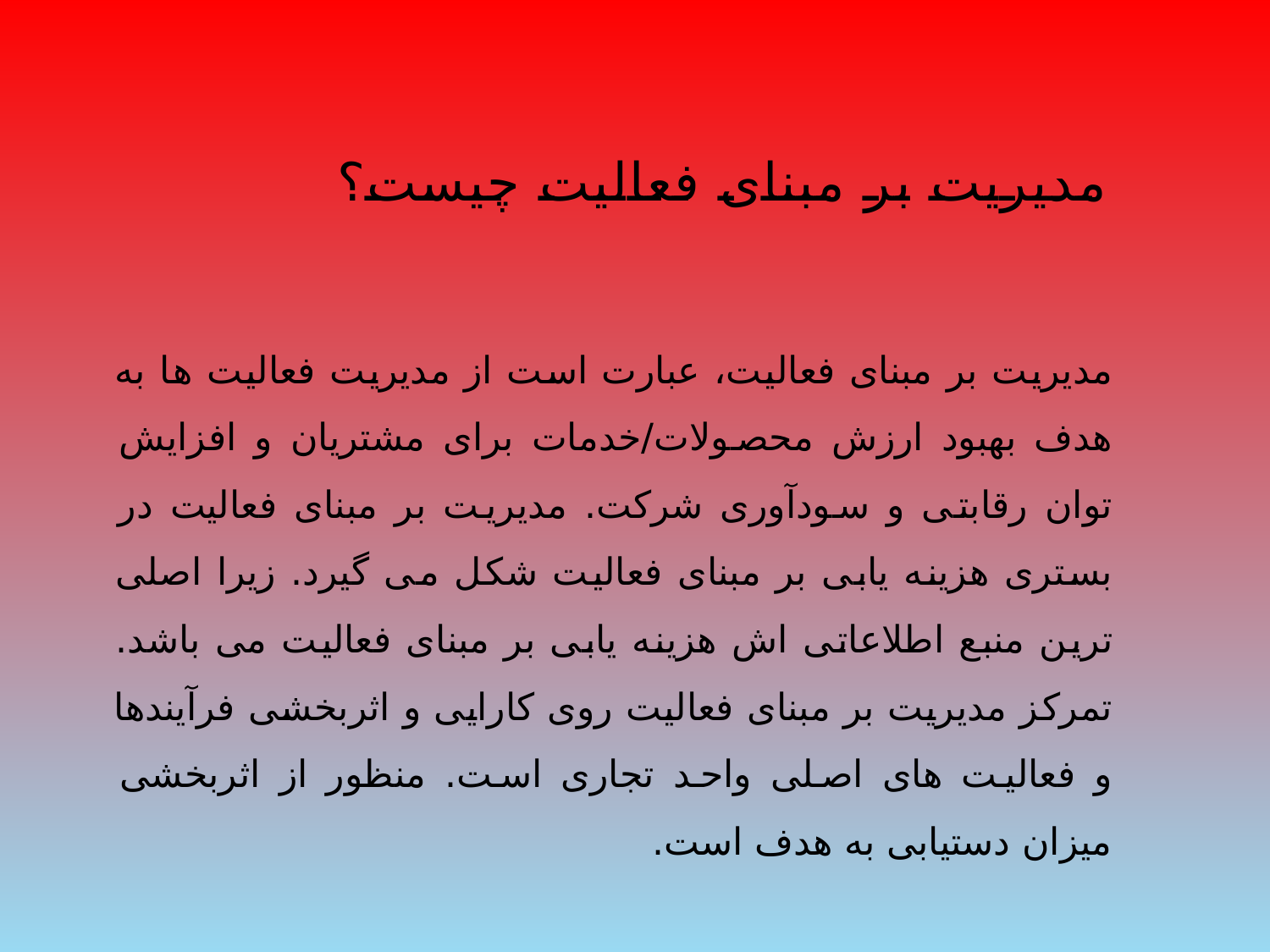

# مدیریت بر مبنای فعالیت چیست؟
مدیریت بر مبنای فعالیت، عبارت است از مدیریت فعالیت ها به هدف بهبود ارزش محصولات/خدمات برای مشتریان و افزایش توان رقابتی و سودآوری شرکت. مدیریت بر مبنای فعالیت در بستری هزینه یابی بر مبنای فعالیت شکل می گیرد. زیرا اصلی ترین منبع اطلاعاتی اش هزینه یابی بر مبنای فعالیت می باشد. تمرکز مدیریت بر مبنای فعالیت روی کارایی و اثربخشی فرآیندها و فعالیت های اصلی واحد تجاری است. منظور از اثربخشی میزان دستیابی به هدف است.